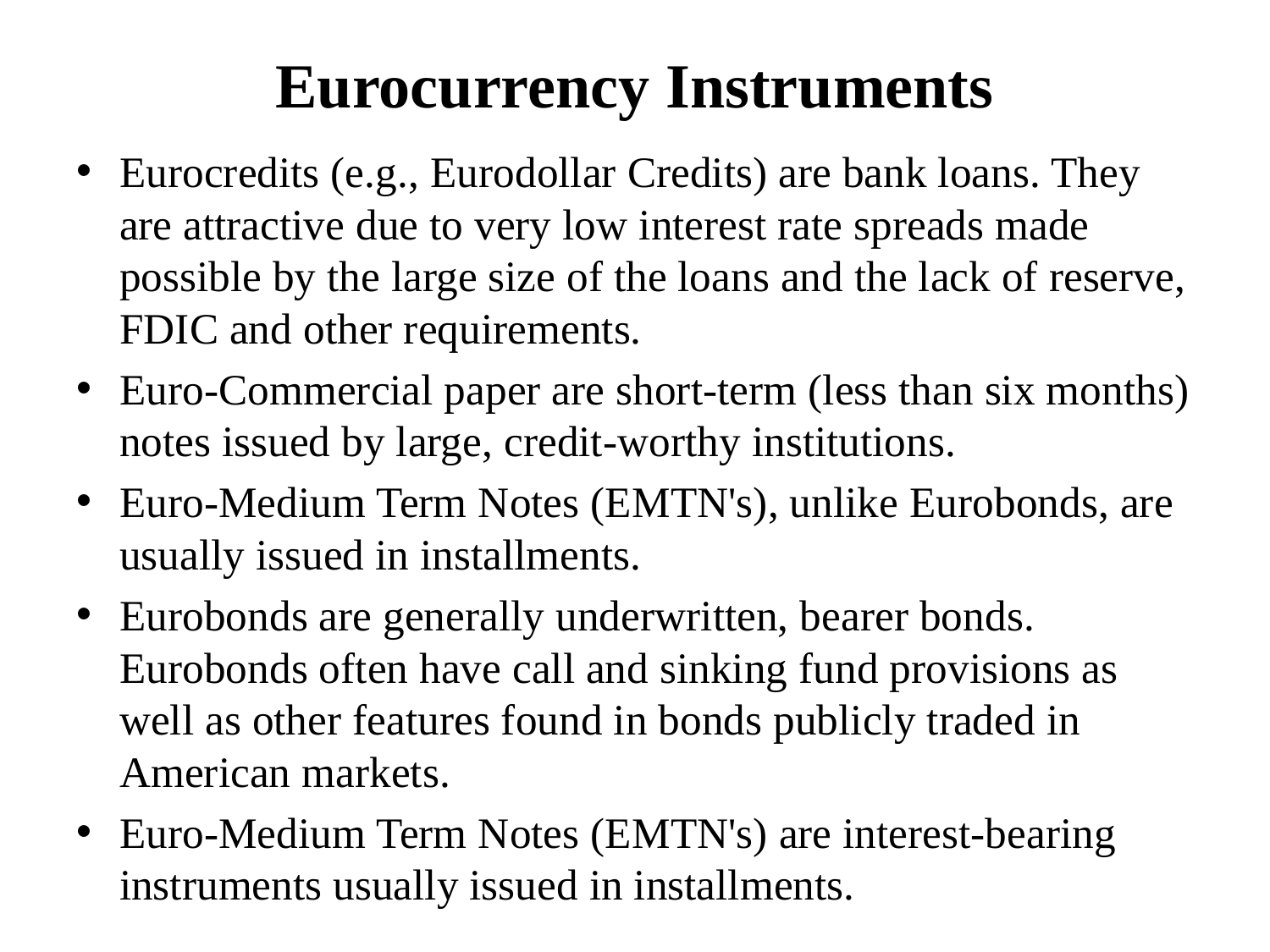

# Eurocurrency Instruments
Eurocredits (e.g., Eurodollar Credits) are bank loans. They are attractive due to very low interest rate spreads made possible by the large size of the loans and the lack of reserve, FDIC and other requirements.
Euro-Commercial paper are short-term (less than six months) notes issued by large, credit-worthy institutions.
Euro-Medium Term Notes (EMTN's), unlike Eurobonds, are usually issued in installments.
Eurobonds are generally underwritten, bearer bonds. Eurobonds often have call and sinking fund provisions as well as other features found in bonds publicly traded in American markets.
Euro-Medium Term Notes (EMTN's) are interest-bearing instruments usually issued in installments.